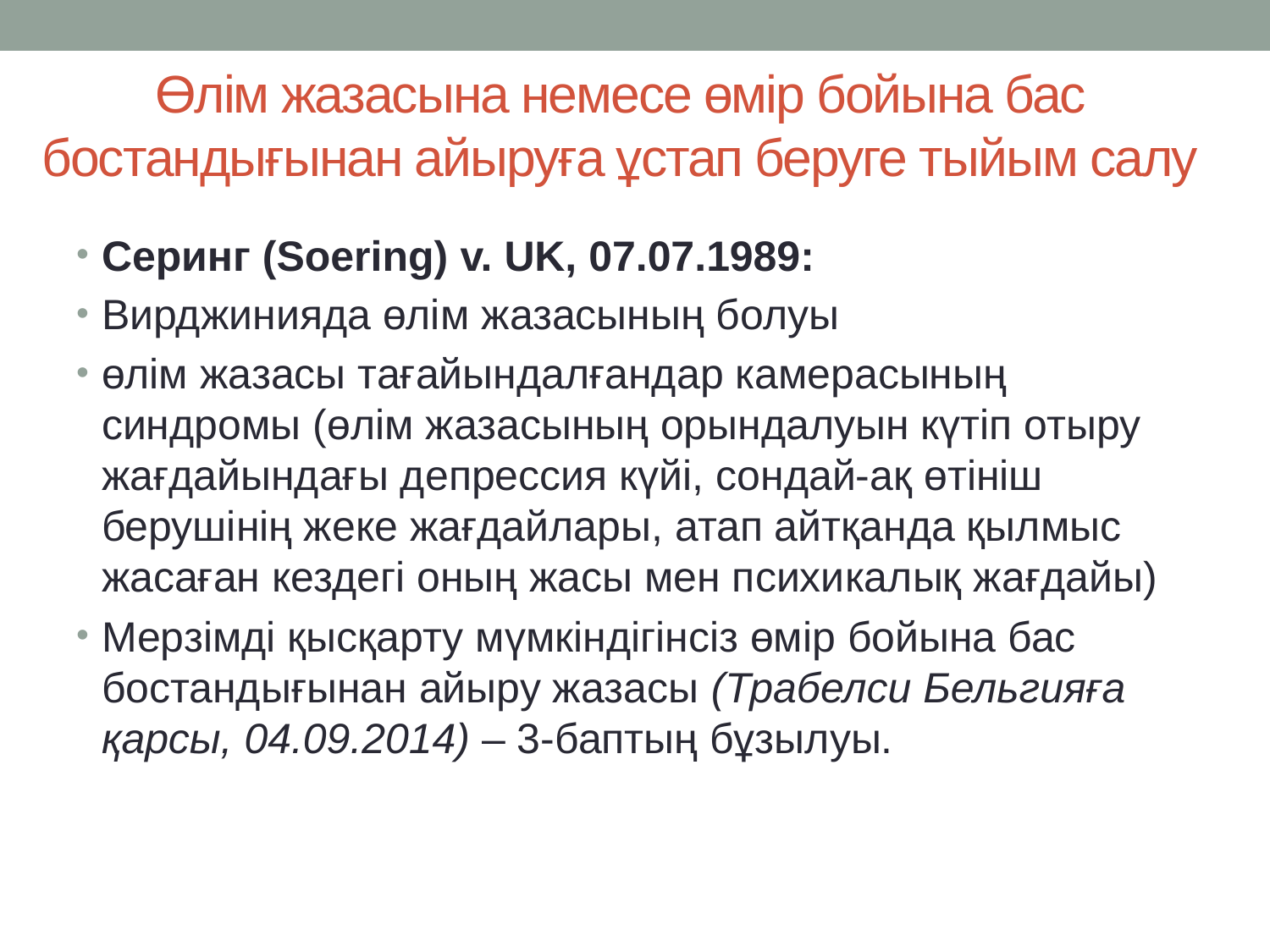

# Өлім жазасына немесе өмір бойына бас бостандығынан айыруға ұстап беруге тыйым салу
Серинг (Soering) v. UK, 07.07.1989:
Вирджинияда өлім жазасының болуы
өлім жазасы тағайындалғандар камерасының синдромы (өлім жазасының орындалуын күтіп отыру жағдайындағы депрессия күйі, сондай-ақ өтініш берушінің жеке жағдайлары, атап айтқанда қылмыс жасаған кездегі оның жасы мен психикалық жағдайы)
Мерзімді қысқарту мүмкіндігінсіз өмір бойына бас бостандығынан айыру жазасы (Трабелси Бельгияға қарсы, 04.09.2014) – 3-баптың бұзылуы.